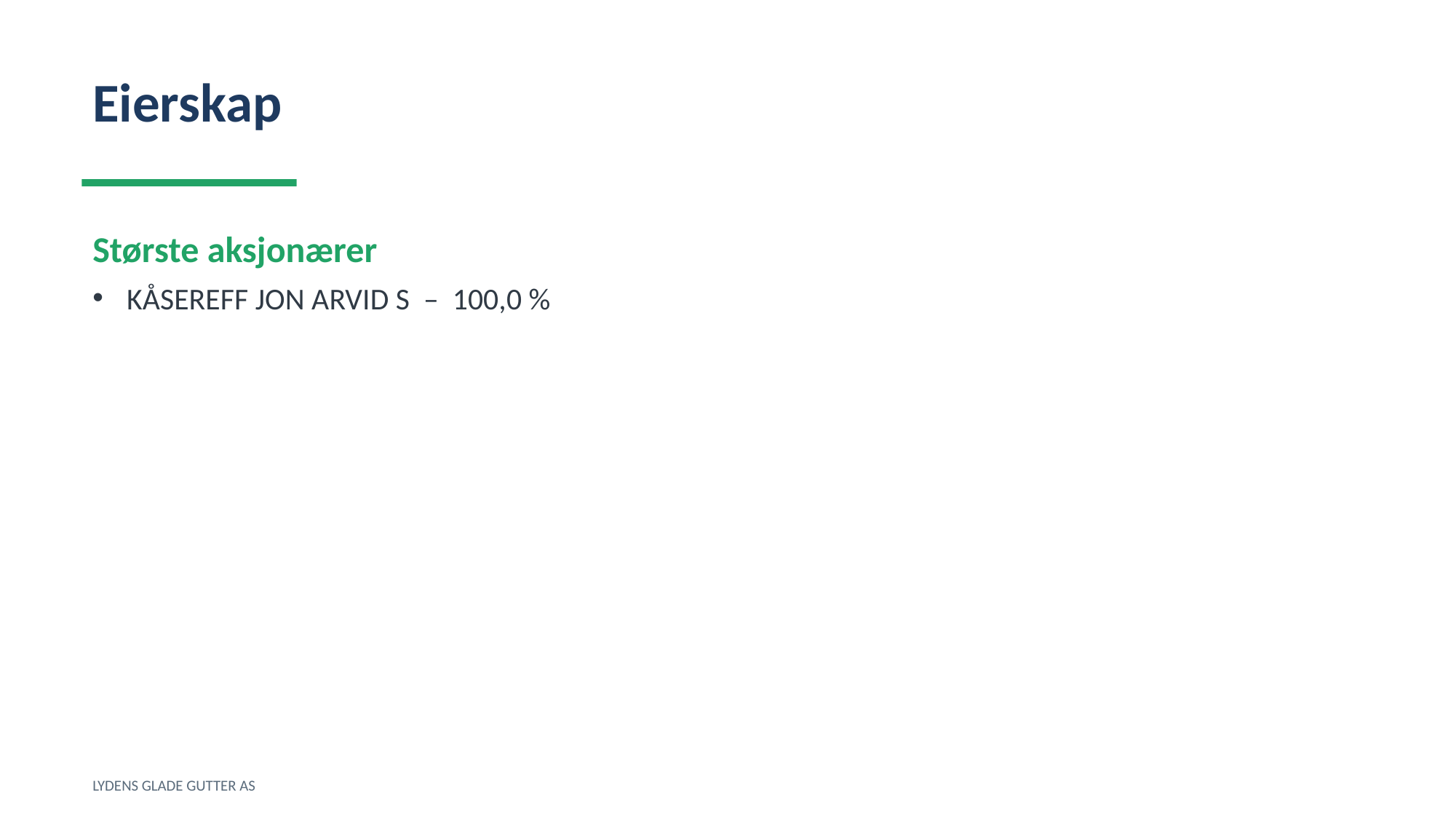

Eierskap

Største aksjonærer
KÅSEREFF JON ARVID S  –  100,0 %
LYDENS GLADE GUTTER AS